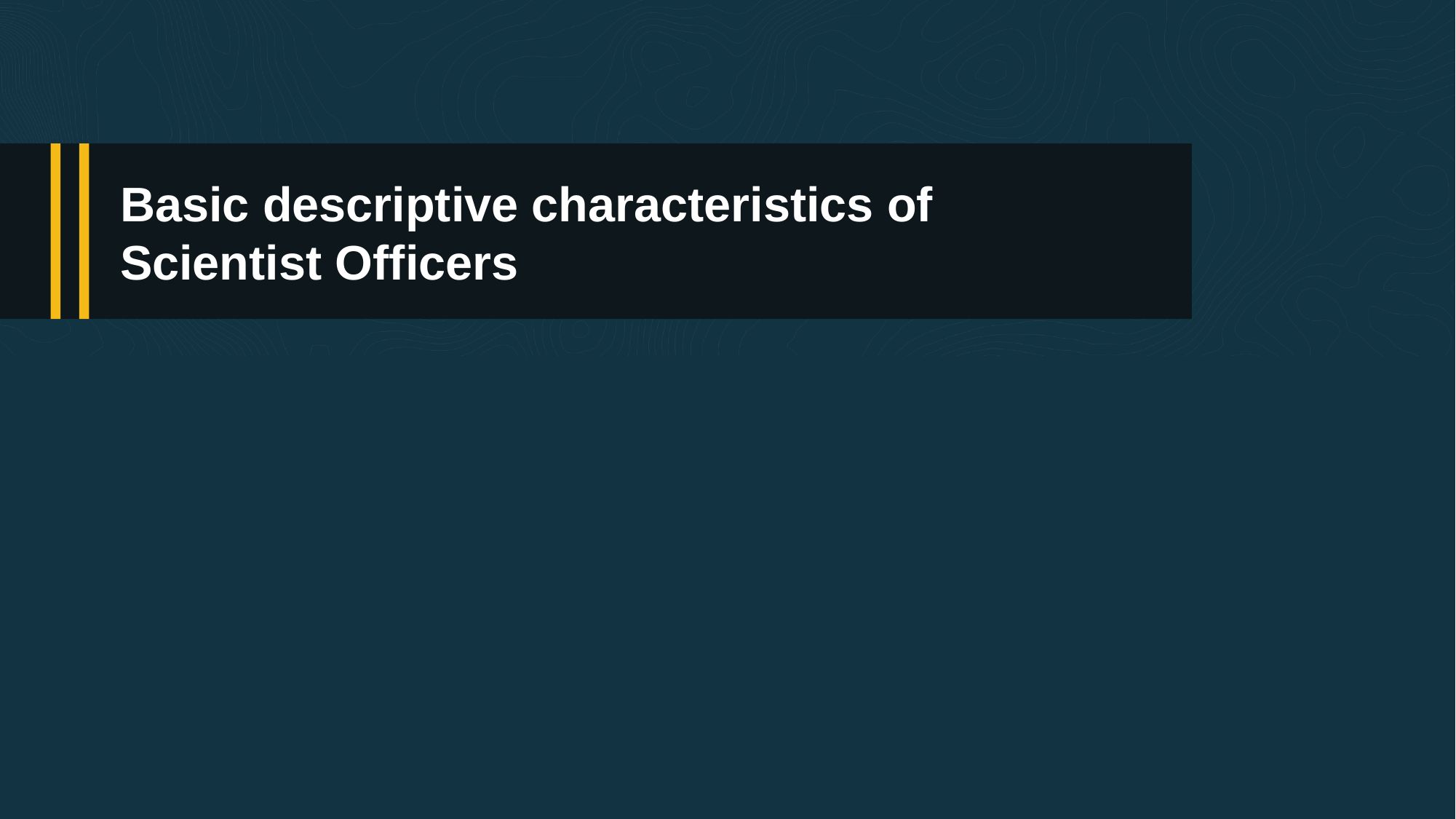

# Basic descriptive characteristics of Scientist Officers